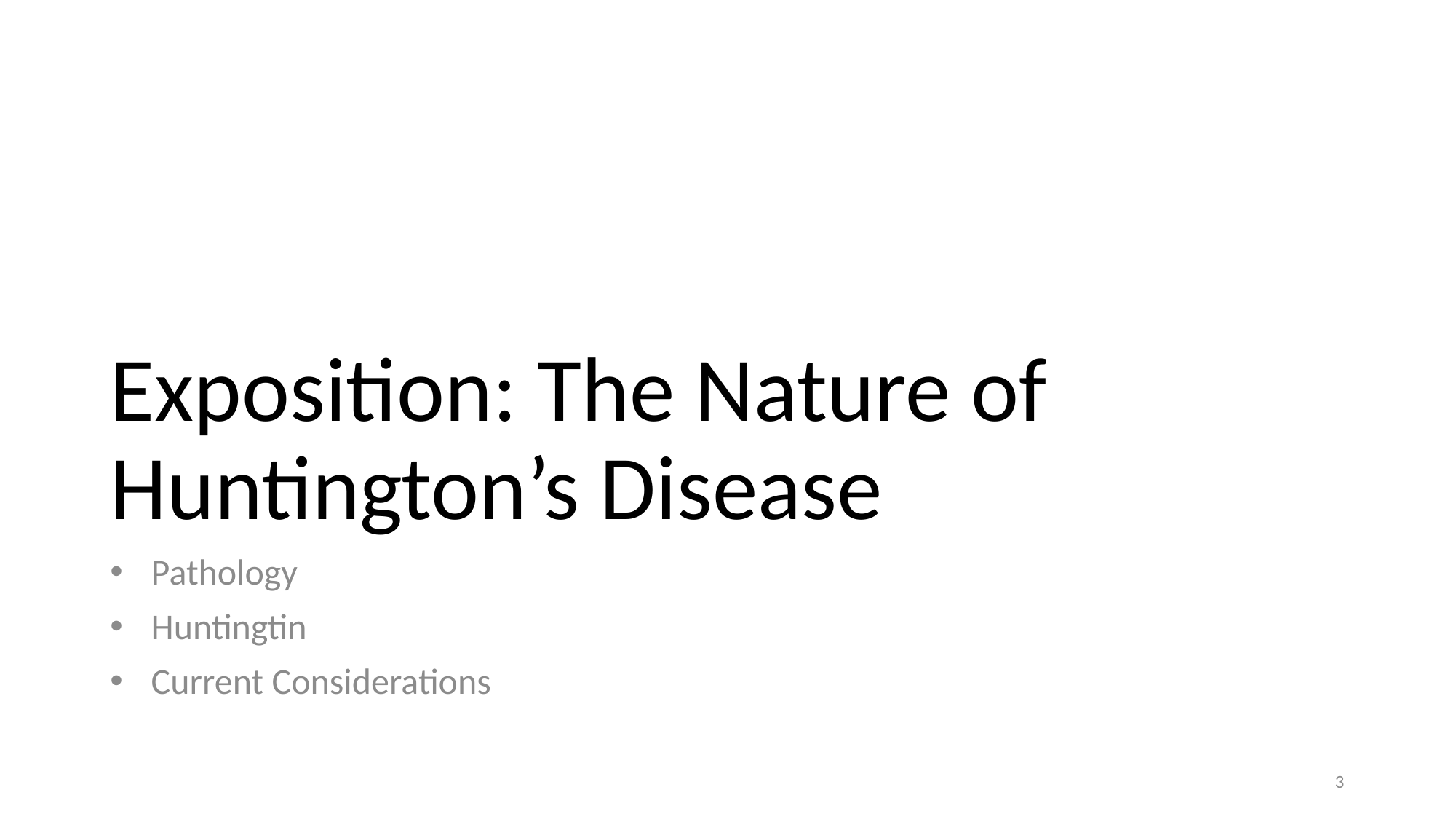

# Exposition: The Nature of Huntington’s Disease
Pathology
Huntingtin
Current Considerations
3